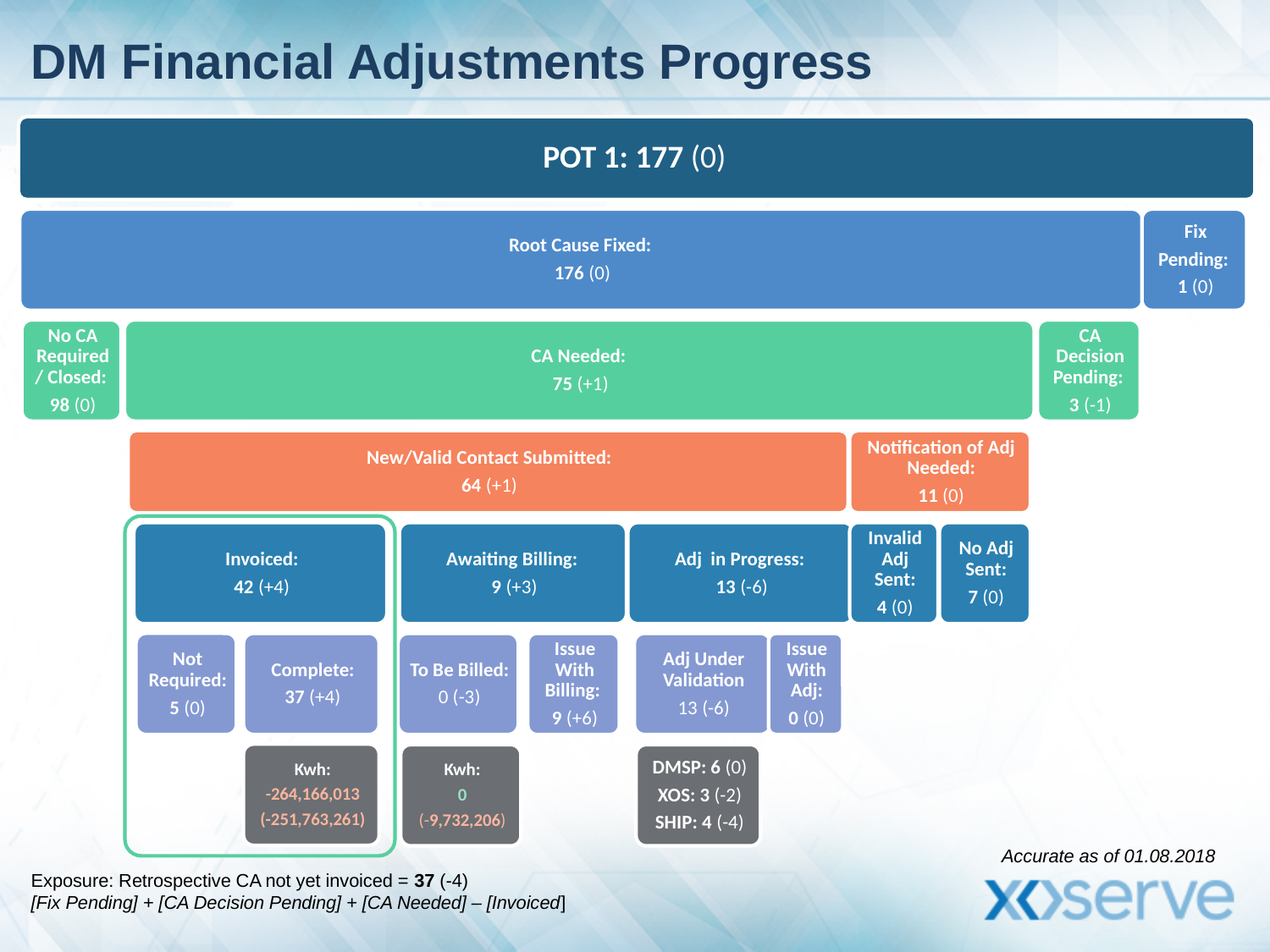

# DM Financial Adjustments Progress
POT 1: 177 (0)
Root Cause Fixed:
176 (0)
No CA Required/ Closed:
98 (0)
CA Needed:
75 (+1)
New/Valid Contact Submitted:
64 (+1)
Invoiced:
42 (+4)
Not Required:
5 (0)
Complete:
37 (+4)
Kwh:
-264,166,013
(-251,763,261)
Awaiting Billing:
9 (+3)
To Be Billed:
0 (-3)
Kwh:
0
(-9,732,206)
Issue With Billing:
9 (+6)
Adj  in Progress:
13 (-6)
Adj Under Validation
13 (-6)
DMSP: 6 (0)
XOS: 3 (-2)
SHIP: 4 (-4)
Issue With Adj:
0 (0)
Notification of Adj Needed:
11 (0)
Invalid Adj Sent:
4 (0)
No Adj Sent:
7 (0)
CA Decision Pending:
3 (-1)
Fix
Pending:
1 (0)

Accurate as of 01.08.2018
Exposure: Retrospective CA not yet invoiced = 37 (-4)
[Fix Pending] + [CA Decision Pending] + [CA Needed] – [Invoiced]